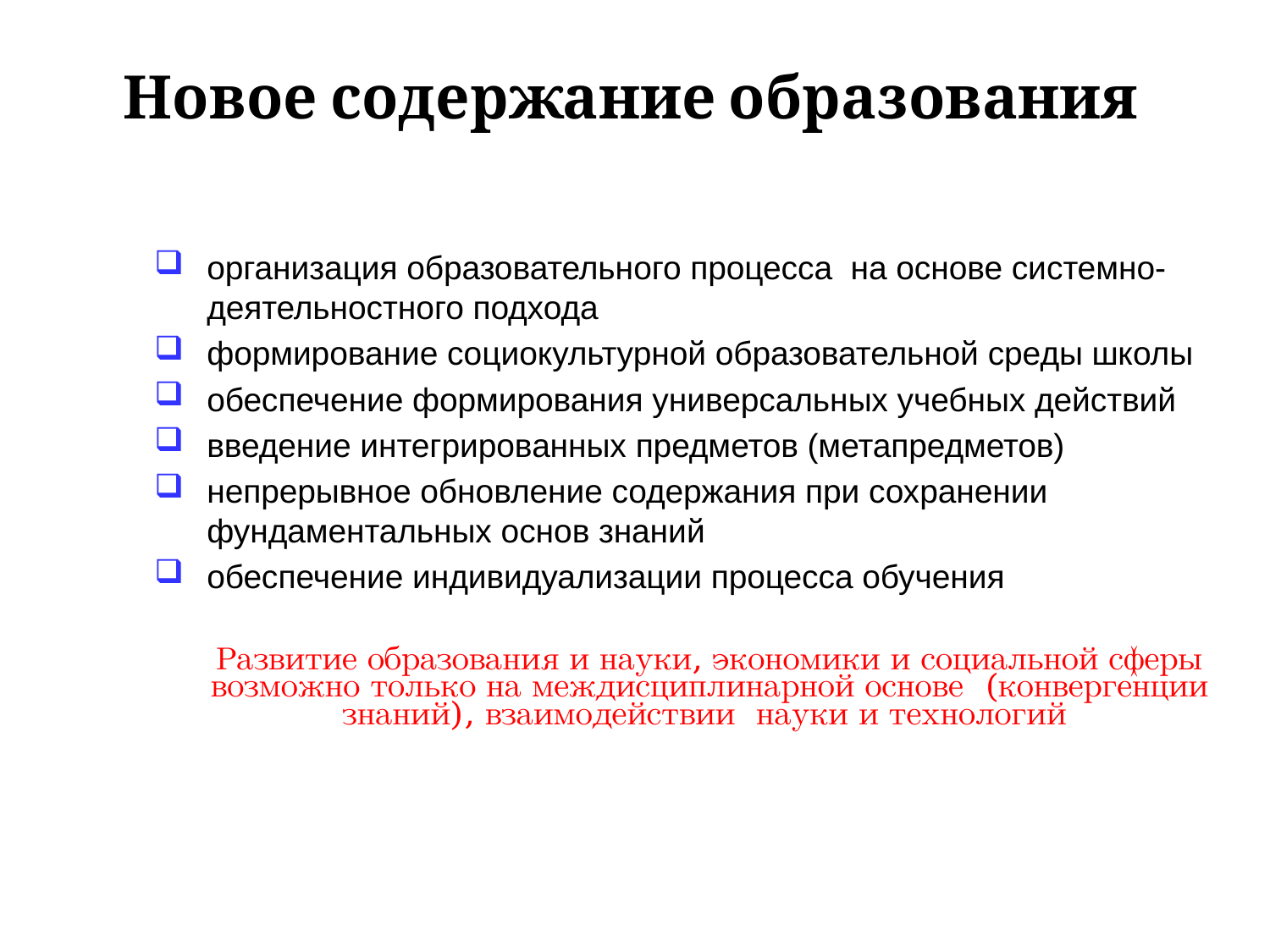

# Новое содержание образования

организация образовательного процесса  на основе системно-деятельностного подхода
формирование социокультурной образовательной среды школы
обеспечение формирования универсальных учебных действий
введение интегрированных предметов (метапредметов)
непрерывное обновление содержания при сохранении фундаментальных основ знаний
обеспечение индивидуализации процесса обучения

     Развитие образования и науки, экономики и социальной сферы возможно только на междисциплинарной основе  (конвергенции знаний), взаимодействии  науки и технологий